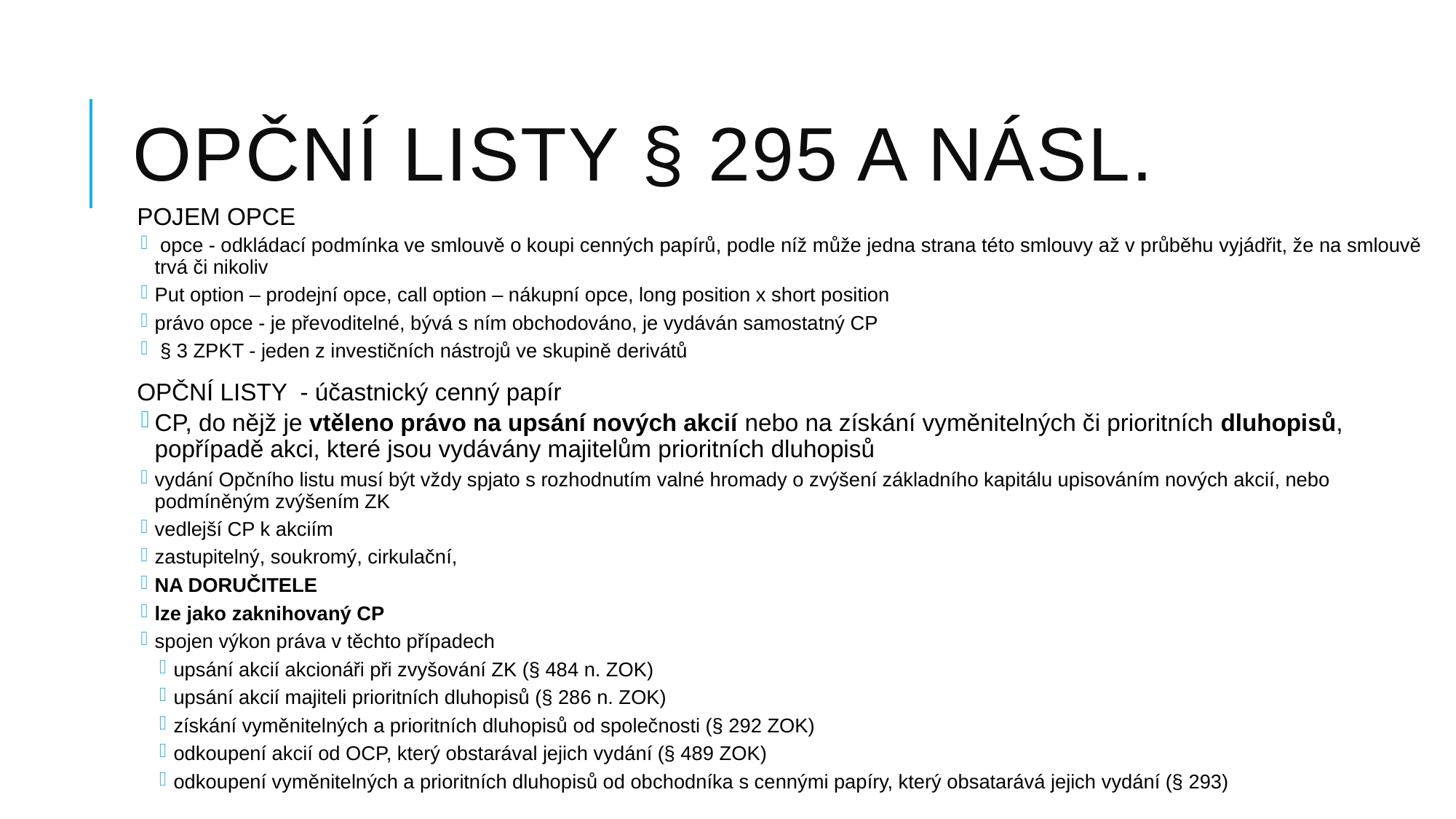

# opční listy § 295 a násl.
POJEM OPCE
 opce - odkládací podmínka ve smlouvě o koupi cenných papírů, podle níž může jedna strana této smlouvy až v průběhu vyjádřit, že na smlouvě trvá či nikoliv
Put option – prodejní opce, call option – nákupní opce, long position x short position
právo opce - je převoditelné, bývá s ním obchodováno, je vydáván samostatný CP
 § 3 ZPKT - jeden z investičních nástrojů ve skupině derivátů
OPČNÍ LISTY  - účastnický cenný papír
CP, do nějž je vtěleno právo na upsání nových akcií nebo na získání vyměnitelných či prioritních dluhopisů, popřípadě akci, které jsou vydávány majitelům prioritních dluhopisů
vydání Opčního listu musí být vždy spjato s rozhodnutím valné hromady o zvýšení základního kapitálu upisováním nových akcií, nebo podmíněným zvýšením ZK
vedlejší CP k akciím
zastupitelný, soukromý, cirkulační,
NA DORUČITELE
lze jako zaknihovaný CP
spojen výkon práva v těchto případech
upsání akcií akcionáři při zvyšování ZK (§ 484 n. ZOK)
upsání akcií majiteli prioritních dluhopisů (§ 286 n. ZOK)
získání vyměnitelných a prioritních dluhopisů od společnosti (§ 292 ZOK)
odkoupení akcií od OCP, který obstarával jejich vydání (§ 489 ZOK)
odkoupení vyměnitelných a prioritních dluhopisů od obchodníka s cennými papíry, který obsatarává jejich vydání (§ 293)